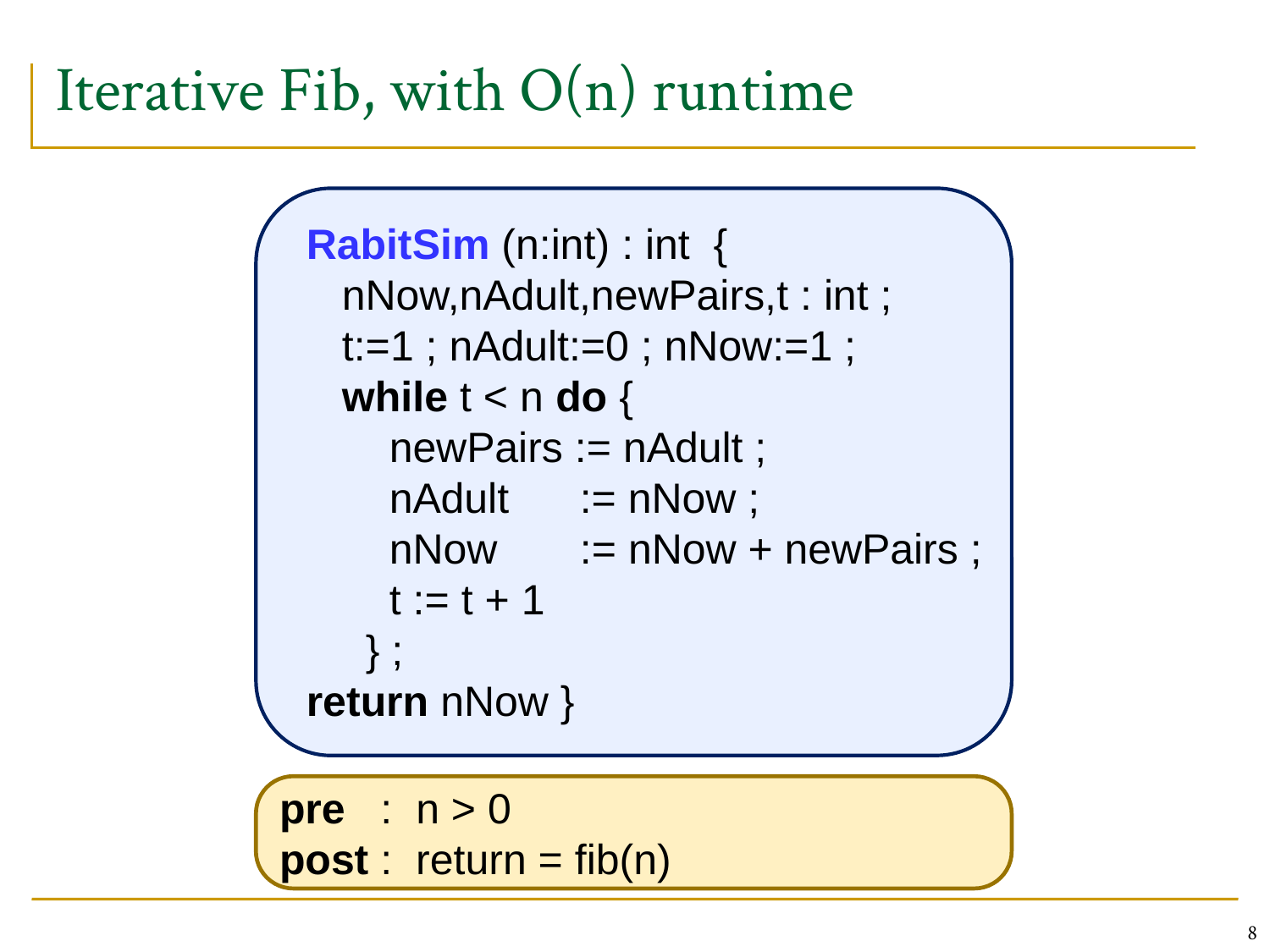

# Iterative Fib, with O(n) runtime

RabitSim (n:int) : int  {
   nNow,nAdult,newPairs,t : int ;
   t:=1 ; nAdult:=0 ; nNow:=1 ;
   while t < n do {
       newPairs := nAdult ;
       nAdult      := nNow ;
       nNow       := nNow + newPairs ;
       t := t + 1
     } ;
return nNow }
pre   :  n > 0
post :  return = fib(n)
8